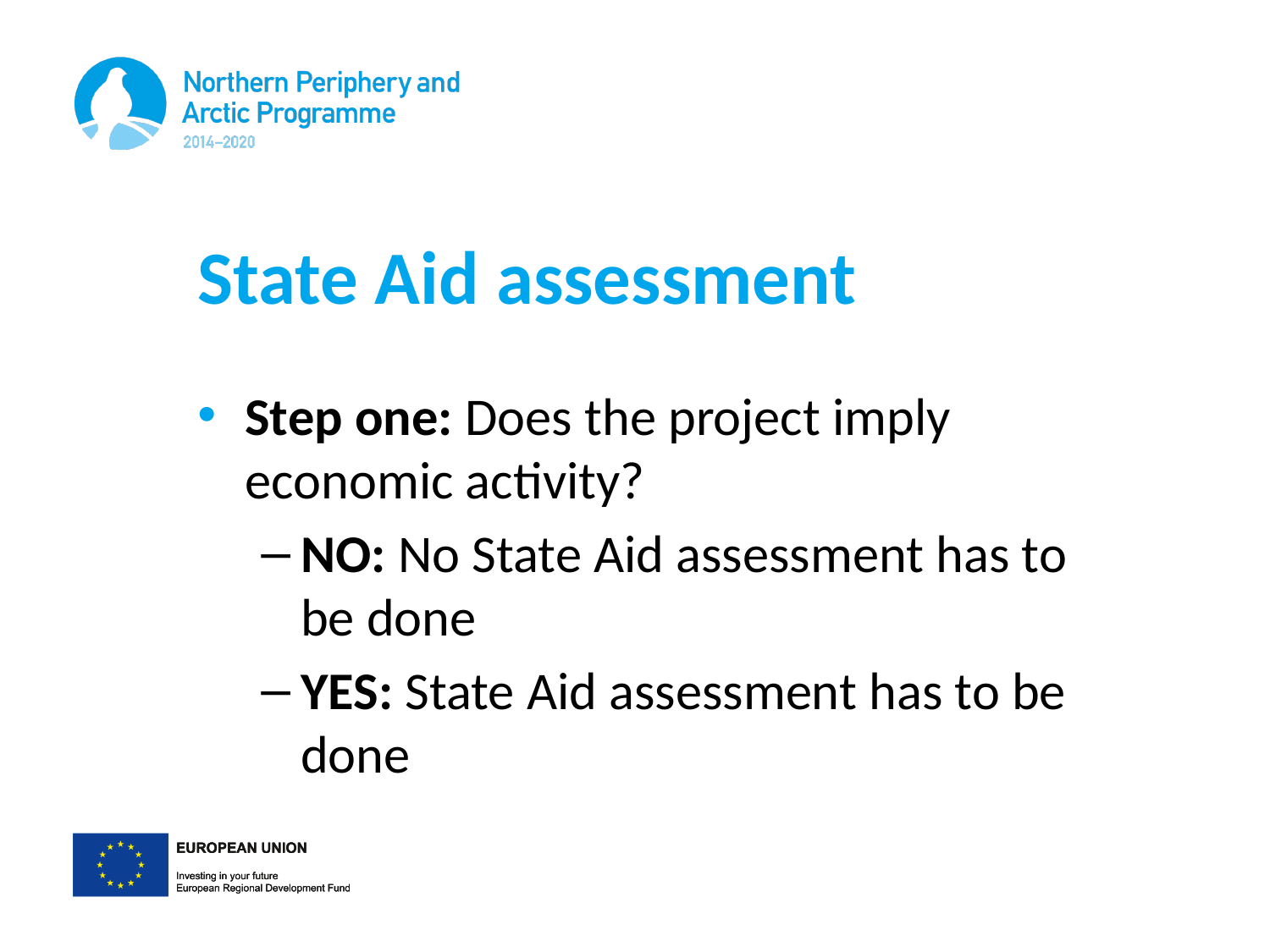

# State Aid assessment
Step one: Does the project imply economic activity?
NO: No State Aid assessment has to be done
YES: State Aid assessment has to be done